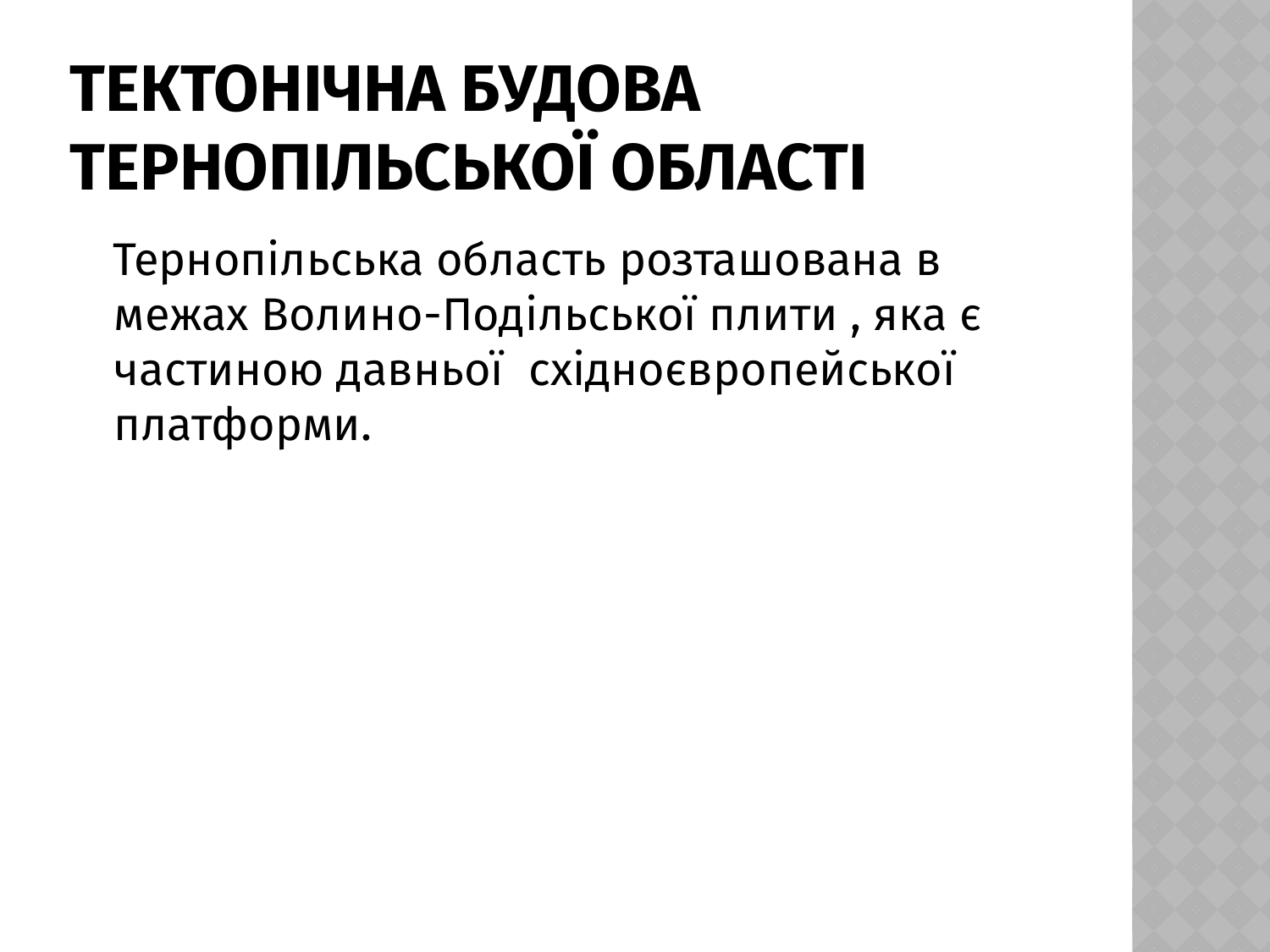

# Тектонічна будова   Тернопільської області
   Тернопільська область розташована в межах Волино-Подільської плити , яка є частиною давньої  східноєвропейської платформи.